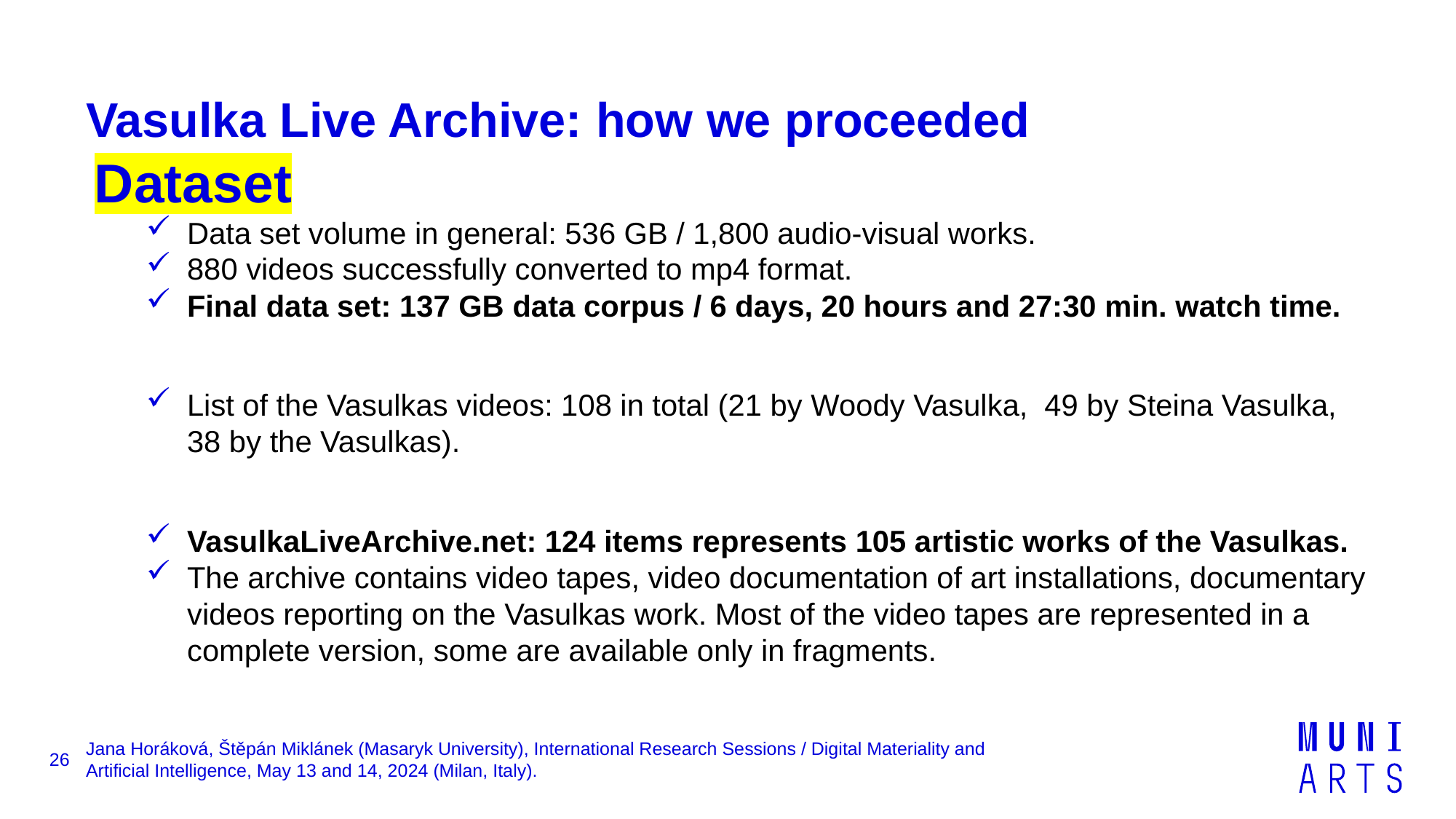

# Vasulka Live Archive: how we proceeded
Dataset
Data set volume in general: 536 GB / 1,800 audio-visual works.
880 videos successfully converted to mp4 format.
Final data set: 137 GB data corpus / 6 days, 20 hours and 27:30 min. watch time.

List of the Vasulkas videos: 108 in total (21 by Woody Vasulka,  49 by Steina Vasulka, 38 by the Vasulkas).

VasulkaLiveArchive.net: 124 items represents 105 artistic works of the Vasulkas.
The archive contains video tapes, video documentation of art installations, documentary videos reporting on the Vasulkas work. Most of the video tapes are represented in a complete version, some are available only in fragments.
26
Jana Horáková, Štěpán Miklánek (Masaryk University), International Research Sessions / Digital Materiality and Artificial Intelligence, May 13 and 14, 2024 (Milan, Italy).